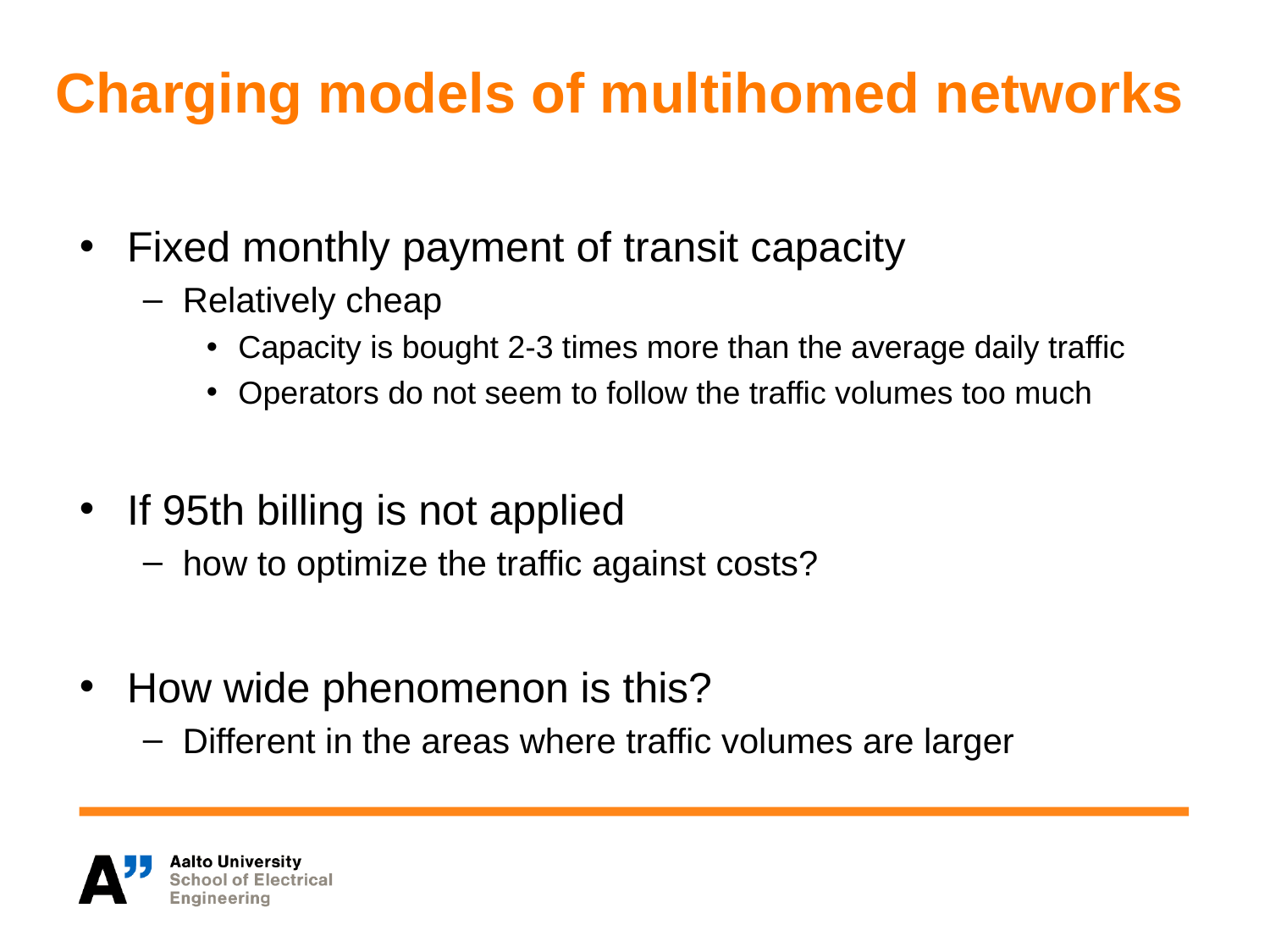

# Charging models of multihomed networks
Fixed monthly payment of transit capacity
Relatively cheap
Capacity is bought 2-3 times more than the average daily traffic
Operators do not seem to follow the traffic volumes too much

If 95th billing is not applied
how to optimize the traffic against costs?

How wide phenomenon is this?
Different in the areas where traffic volumes are larger